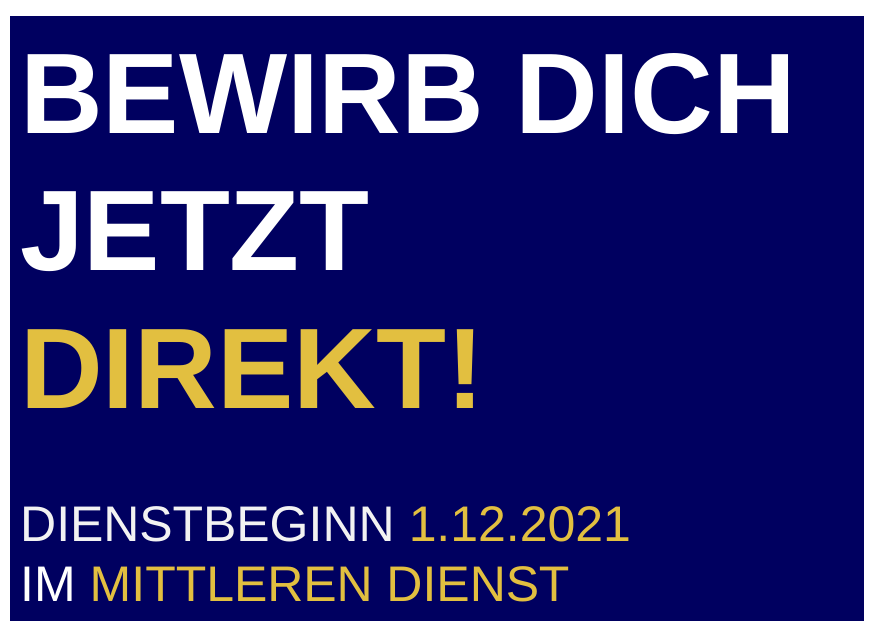

BEWIRB DICH JETZT DIREKT!

DIENSTBEGINN 1.12.2021
IM MITTLEREN DIENST
BEWERBUNG BIS 15.08.2021   NEUSTRELITZ ODER BAMBERGlin